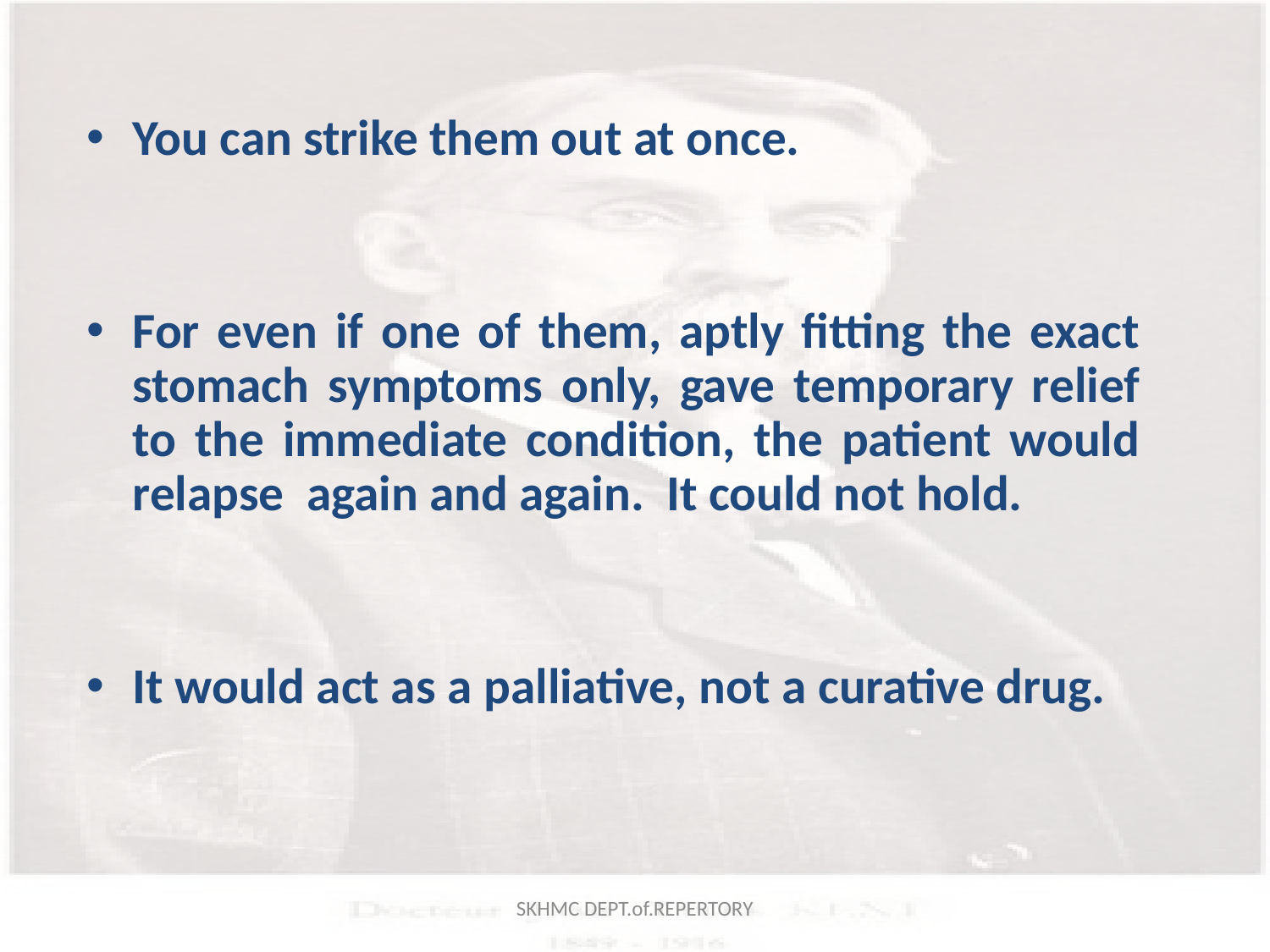

You can strike them out at once.

For even if one of them, aptly fitting the exact stomach symptoms only, gave temporary relief to the immediate condition, the patient would relapse  again and again.  It could not hold.

It would act as a palliative, not a curative drug.
SKHMC DEPT.of.REPERTORY